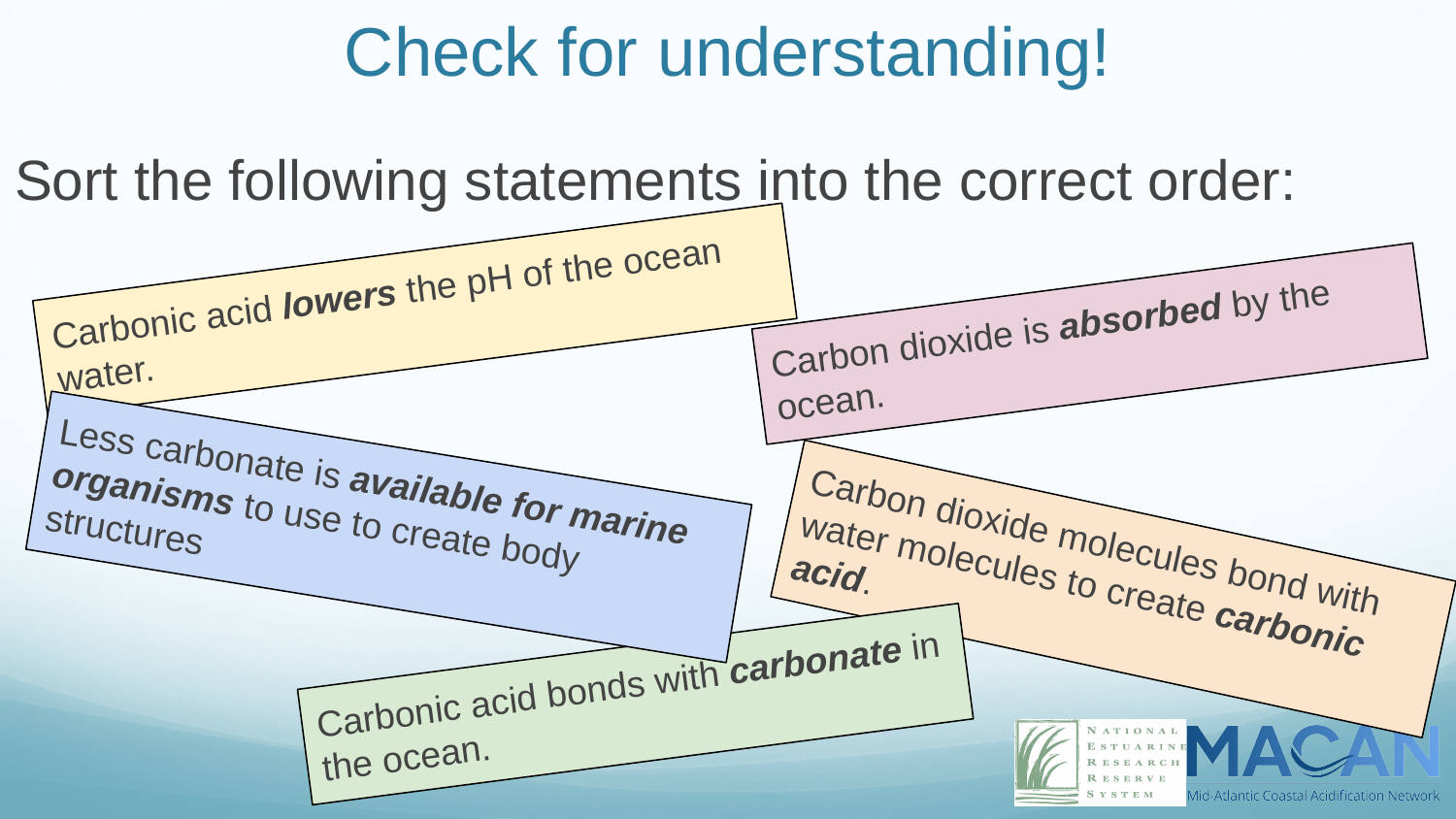

# Check for understanding!
Sort the following statements into the correct order:
Carbonic acid lowers the pH of the ocean water.
Carbon dioxide is absorbed by the ocean.
Less carbonate is available for marine organisms to use to create body structures
Carbon dioxide molecules bond with water molecules to create carbonic acid.
Carbonic acid bonds with carbonate in the ocean.